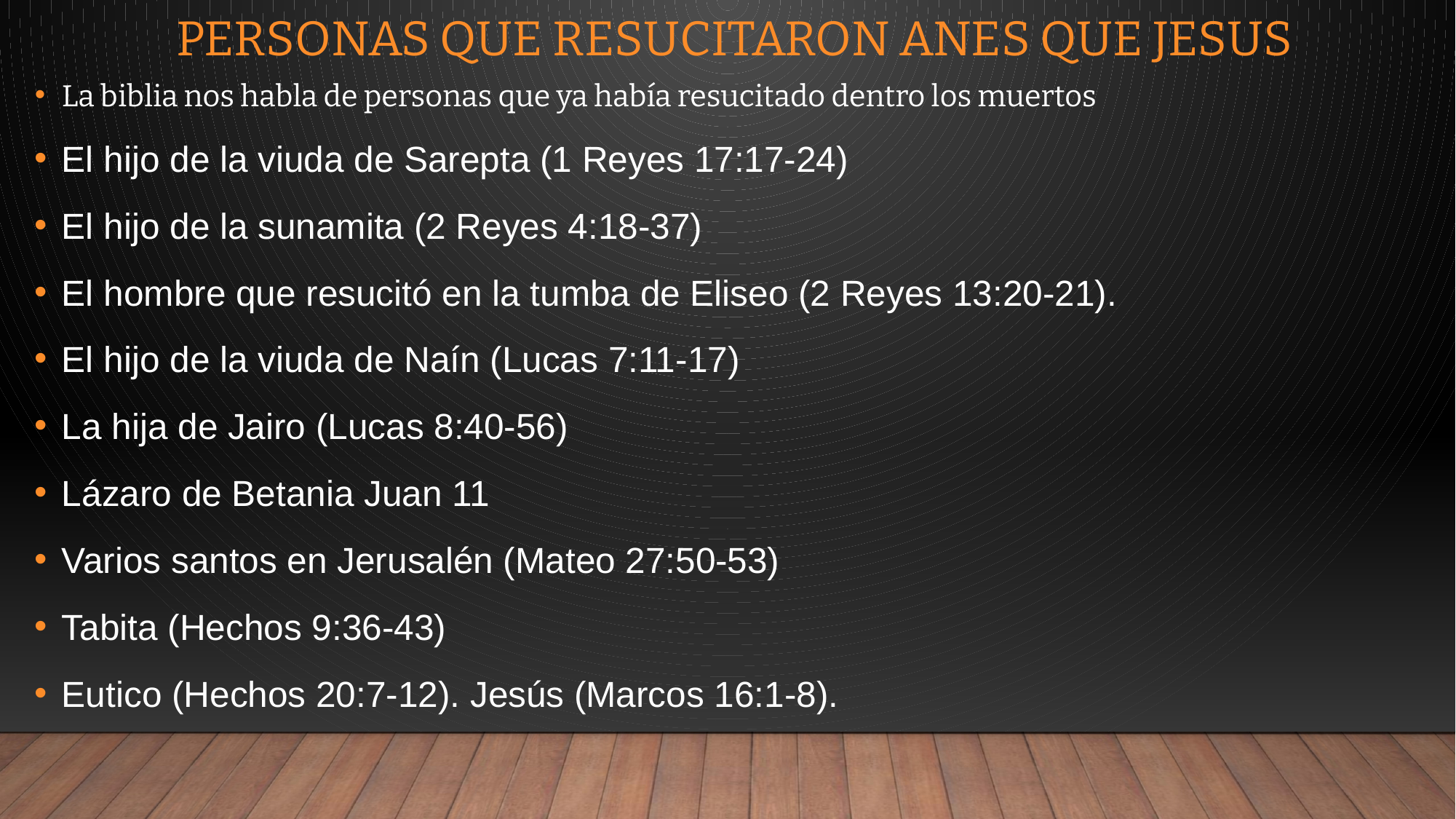

# Personas que resucitaron anes que jesus
La biblia nos habla de personas que ya había resucitado dentro los muertos
El hijo de la viuda de Sarepta (1 Reyes 17:17-24)
El hijo de la sunamita (2 Reyes 4:18-37)
El hombre que resucitó en la tumba de Eliseo (2 Reyes 13:20-21).
El hijo de la viuda de Naín (Lucas 7:11-17)
La hija de Jairo (Lucas 8:40-56)
Lázaro de Betania Juan 11
Varios santos en Jerusalén (Mateo 27:50-53)
Tabita (Hechos 9:36-43)
Eutico (Hechos 20:7-12). Jesús (Marcos 16:1-8).